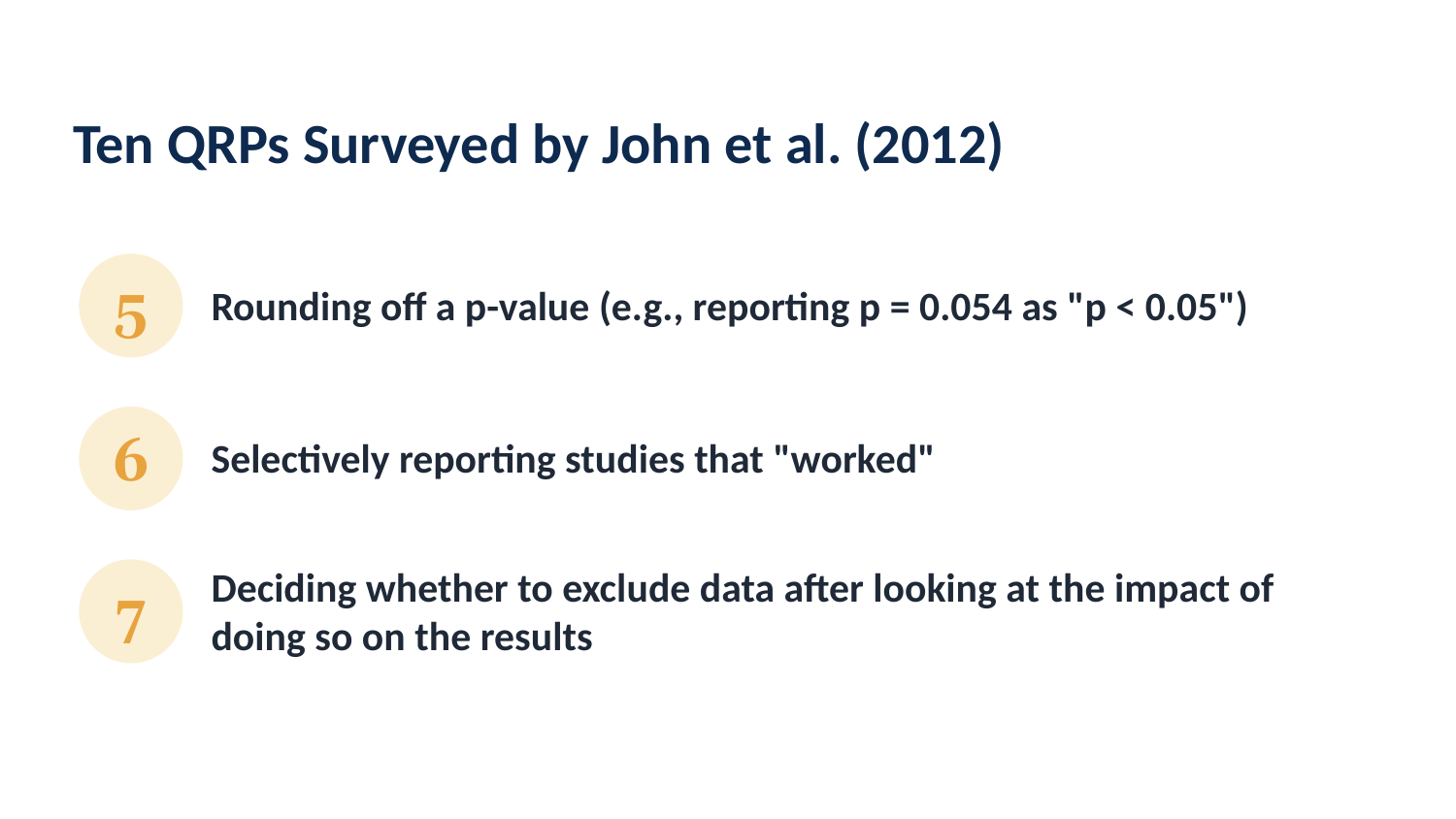

Ten QRPs Surveyed by John et al. (2012)

5
Rounding off a p-value (e.g., reporting p = 0.054 as "p < 0.05")

6
Selectively reporting studies that "worked"

7
Deciding whether to exclude data after looking at the impact of doing so on the results